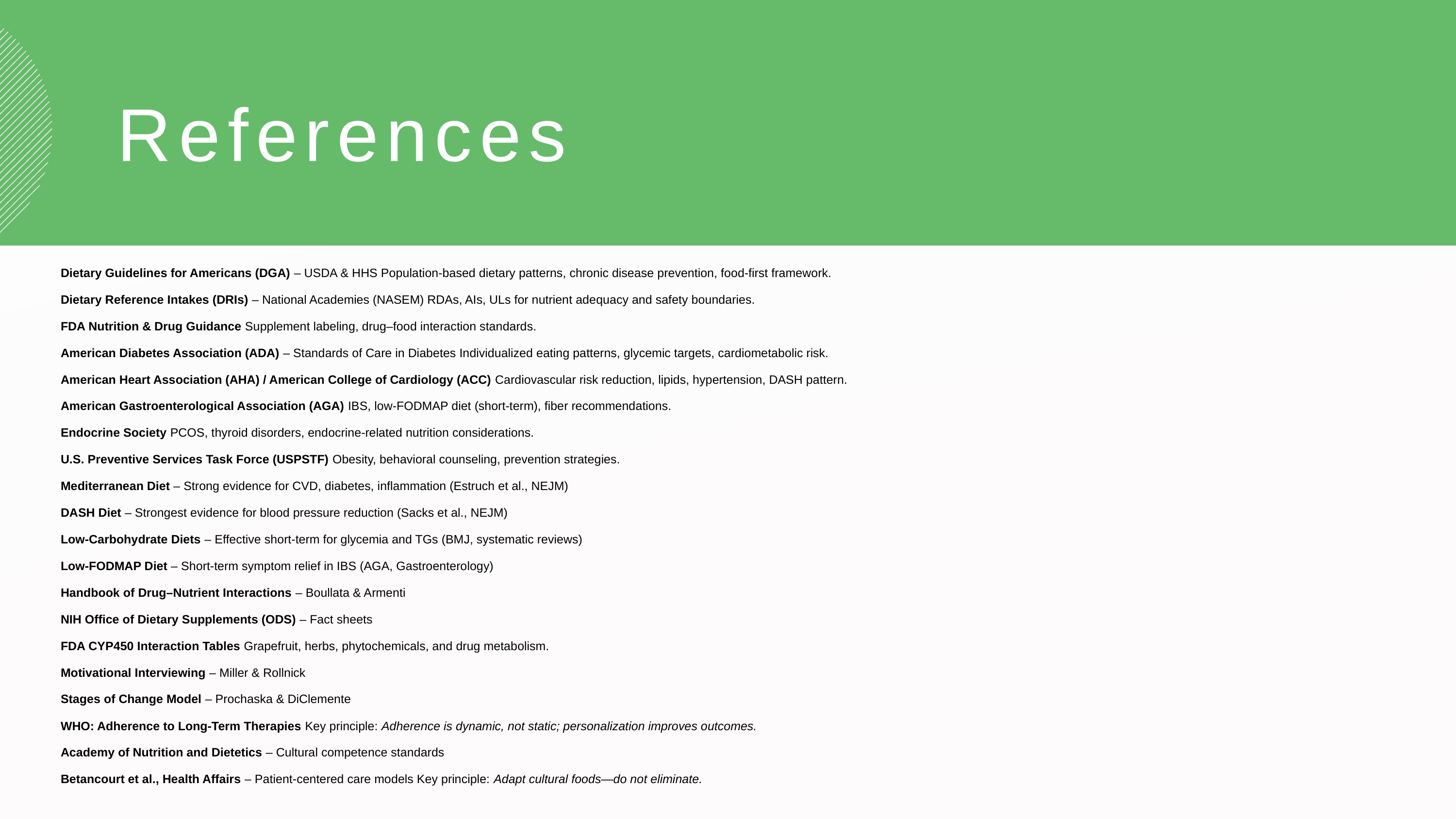

References
Dietary Guidelines for Americans (DGA) – USDA & HHS Population-based dietary patterns, chronic disease prevention, food-first framework.
Dietary Reference Intakes (DRIs) – National Academies (NASEM) RDAs, AIs, ULs for nutrient adequacy and safety boundaries.
FDA Nutrition & Drug Guidance Supplement labeling, drug–food interaction standards.
American Diabetes Association (ADA) – Standards of Care in Diabetes Individualized eating patterns, glycemic targets, cardiometabolic risk.
American Heart Association (AHA) / American College of Cardiology (ACC) Cardiovascular risk reduction, lipids, hypertension, DASH pattern.
American Gastroenterological Association (AGA) IBS, low-FODMAP diet (short-term), fiber recommendations.
Endocrine Society PCOS, thyroid disorders, endocrine-related nutrition considerations.
U.S. Preventive Services Task Force (USPSTF) Obesity, behavioral counseling, prevention strategies.
Mediterranean Diet – Strong evidence for CVD, diabetes, inflammation (Estruch et al., NEJM)
DASH Diet – Strongest evidence for blood pressure reduction (Sacks et al., NEJM)
Low-Carbohydrate Diets – Effective short-term for glycemia and TGs (BMJ, systematic reviews)
Low-FODMAP Diet – Short-term symptom relief in IBS (AGA, Gastroenterology)
Handbook of Drug–Nutrient Interactions – Boullata & Armenti
NIH Office of Dietary Supplements (ODS) – Fact sheets
FDA CYP450 Interaction Tables Grapefruit, herbs, phytochemicals, and drug metabolism.
Motivational Interviewing – Miller & Rollnick
Stages of Change Model – Prochaska & DiClemente
WHO: Adherence to Long-Term Therapies Key principle: Adherence is dynamic, not static; personalization improves outcomes.
Academy of Nutrition and Dietetics – Cultural competence standards
Betancourt et al., Health Affairs – Patient-centered care models Key principle: Adapt cultural foods—do not eliminate.